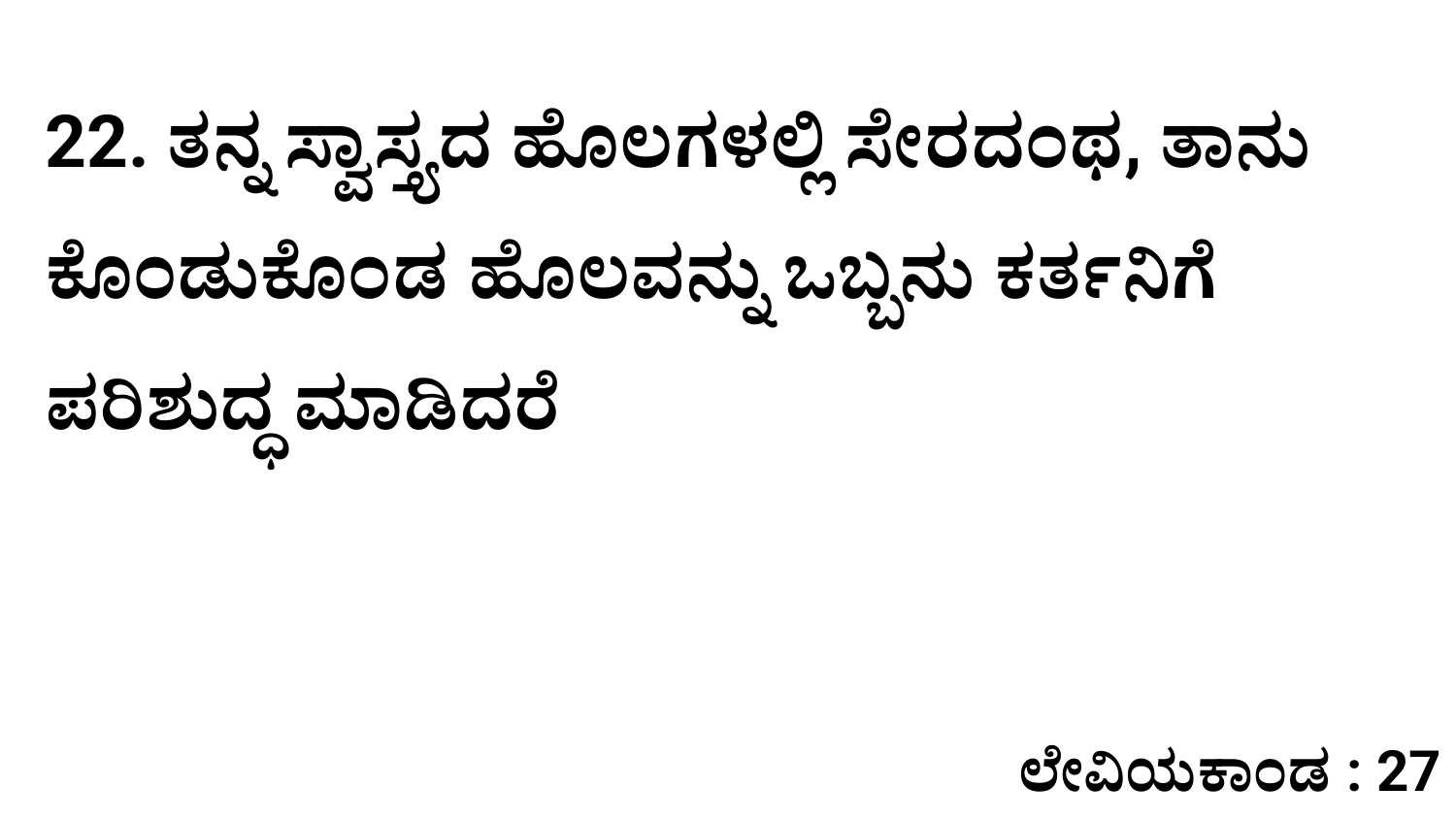

22. ತನ್ನ ಸ್ವಾಸ್ತ್ಯದ ಹೊಲಗಳಲ್ಲಿ ಸೇರದಂಥ, ತಾನು ಕೊಂಡುಕೊಂಡ ಹೊಲವನ್ನು ಒಬ್ಬನು ಕರ್ತನಿಗೆ ಪರಿಶುದ್ಧ ಮಾಡಿದರೆ
ಲೇವಿಯಕಾಂಡ : 27